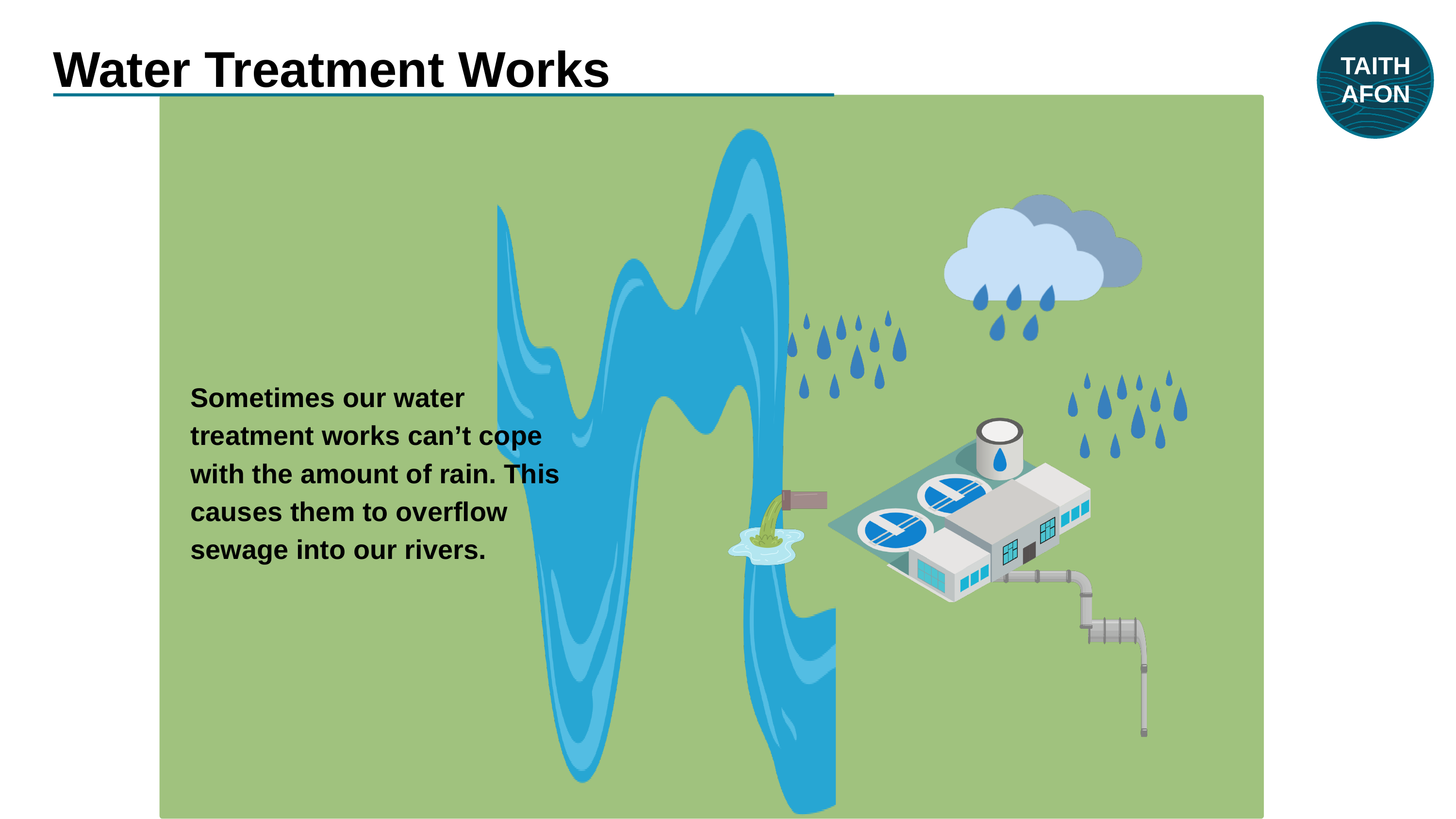

TAITH
AFON

Water Treatment Works

Sometimes our water treatment works can’t cope with the amount of rain. This causes them to overflow sewage into our rivers.